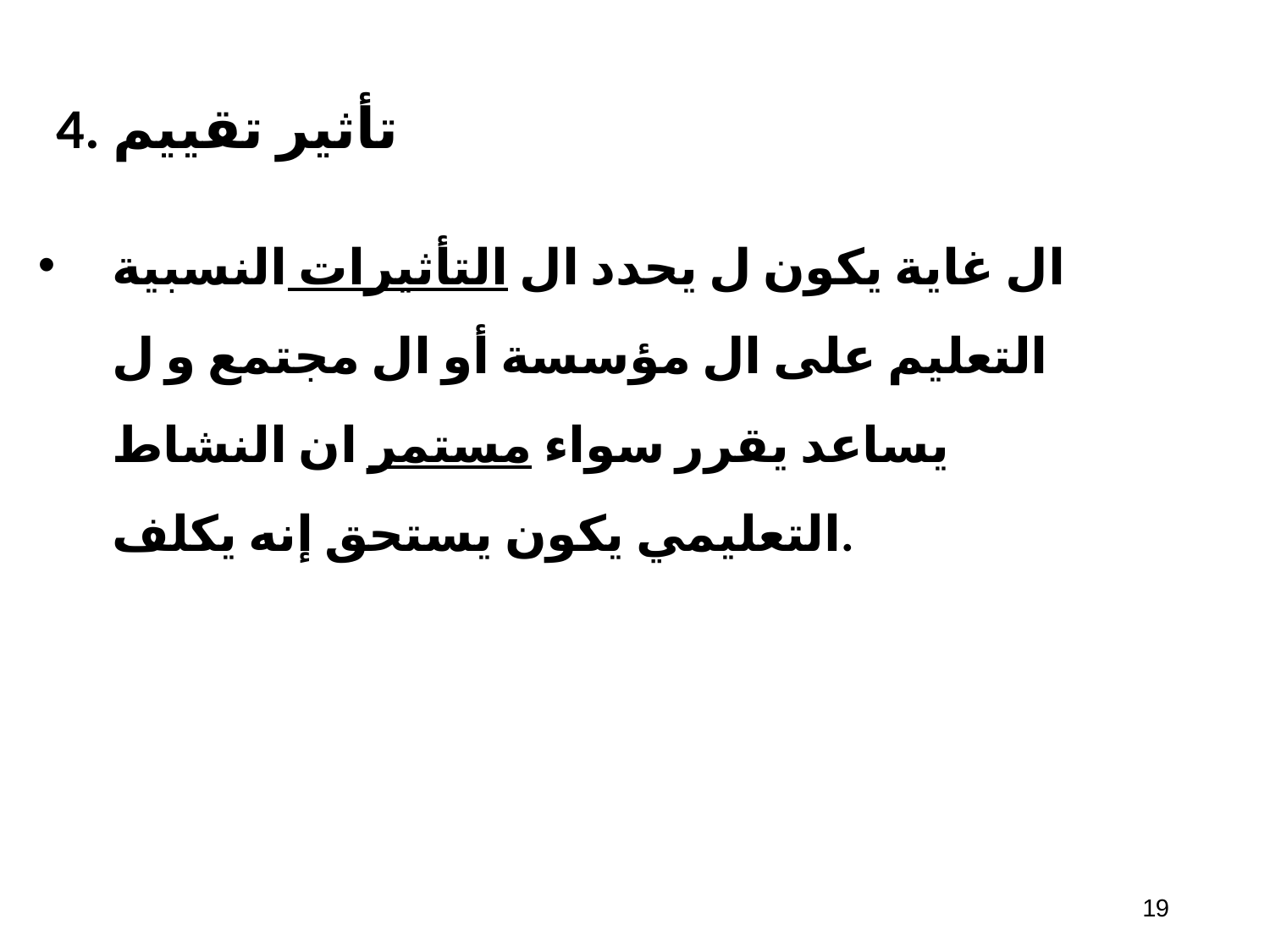

# 4. تأثير تقييم
ال غاية يكون ل يحدد ال التأثيرات النسبية التعليم​ على ال مؤسسة أو ال مجتمع و ل يساعد يقرر سواء مستمر ان النشاط التعليمي يكون يستحق إنه يكلف.
19